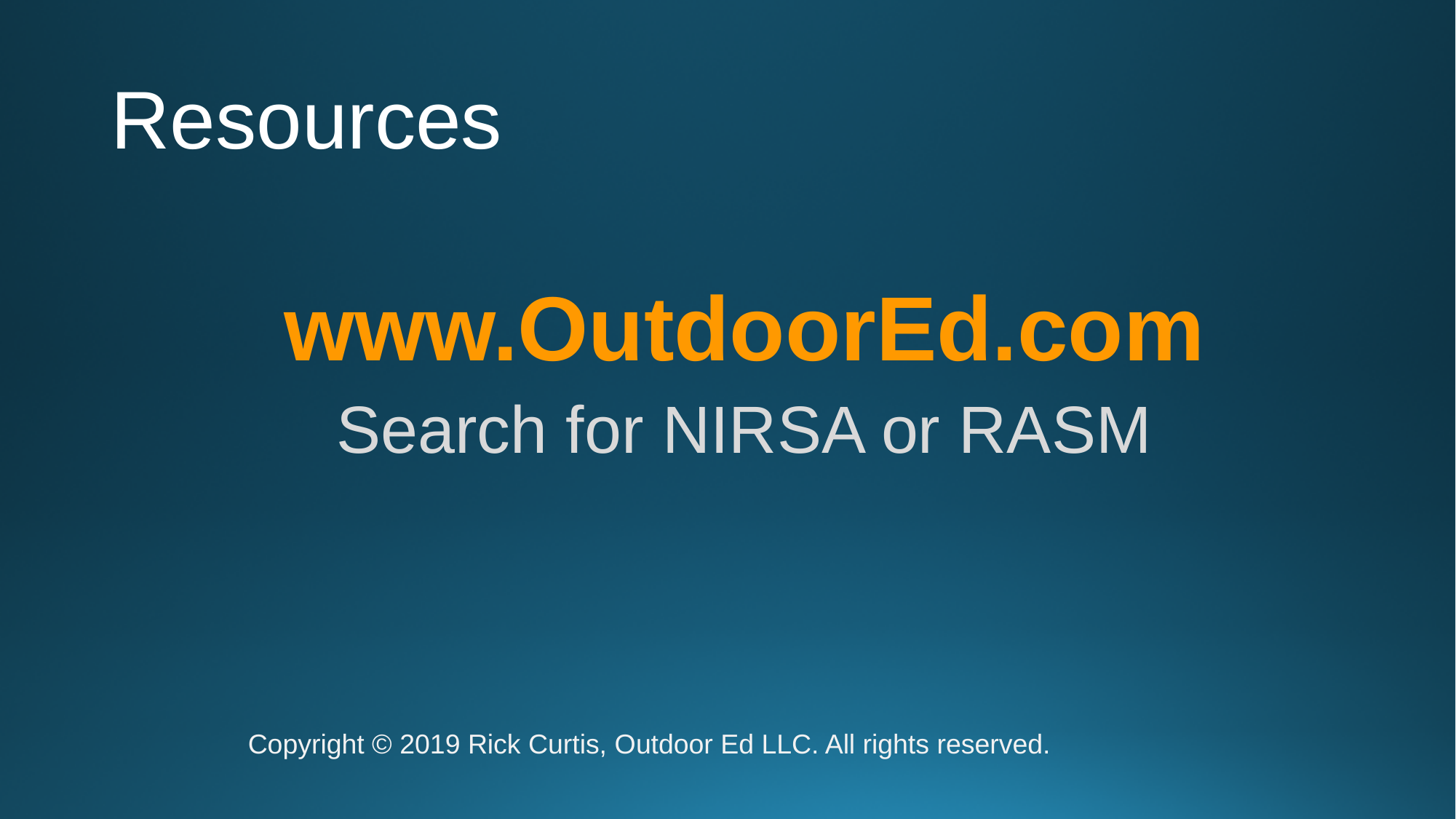

# Resources

www.OutdoorEd.com
Search for NIRSA or RASM
Copyright © 2019 Rick Curtis, Outdoor Ed LLC. All rights reserved.